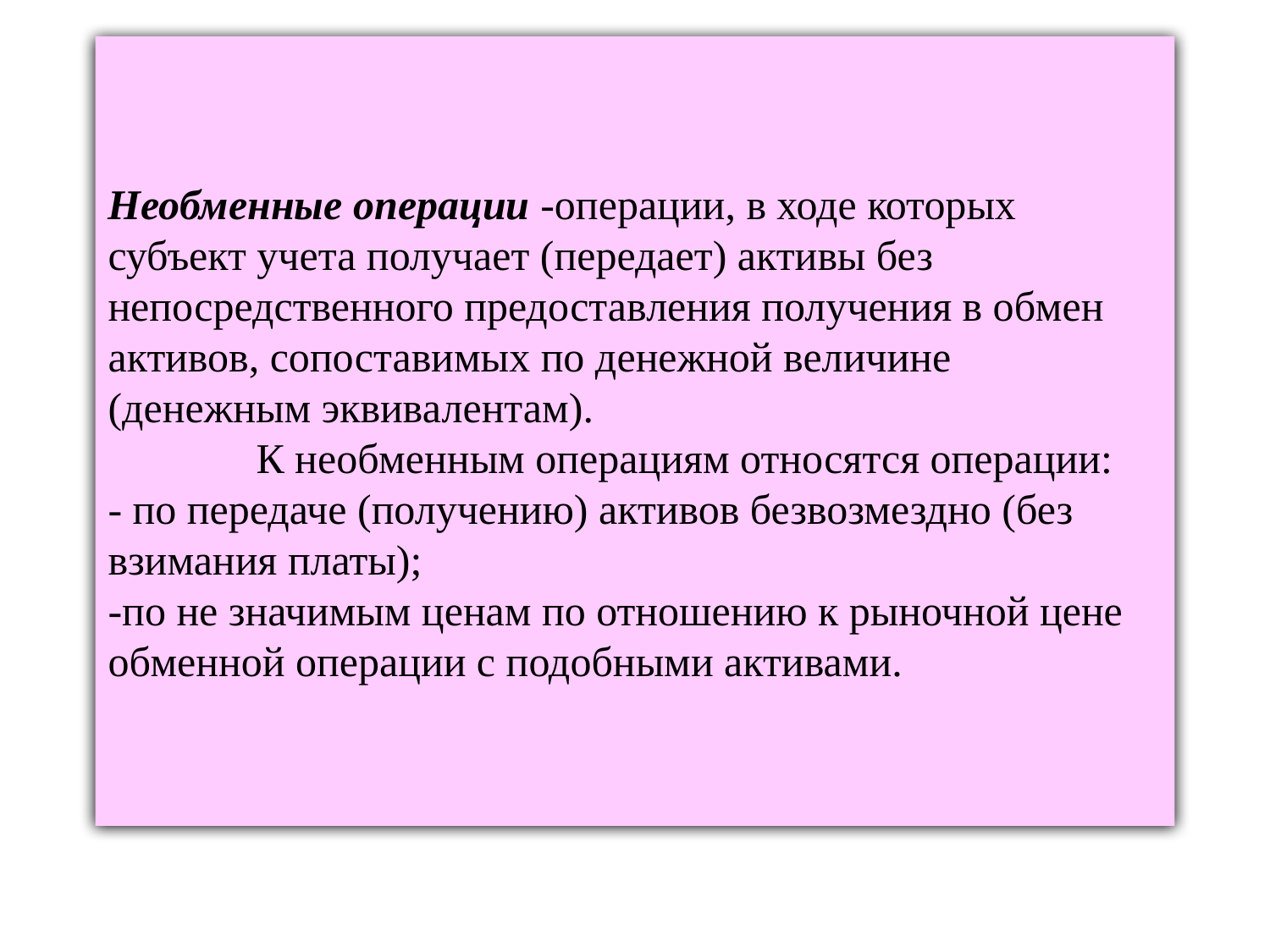

# Необменные операции -операции, в ходе которых субъект учета получает (передает) активы без непосредственного предоставления получения в обмен активов, сопоставимых по денежной величине (денежным эквивалентам). К необменным операциям относятся операции: - по передаче (получению) активов безвозмездно (без взимания платы); -по не значимым ценам по отношению к рыночной цене обменной операции с подобными активами.